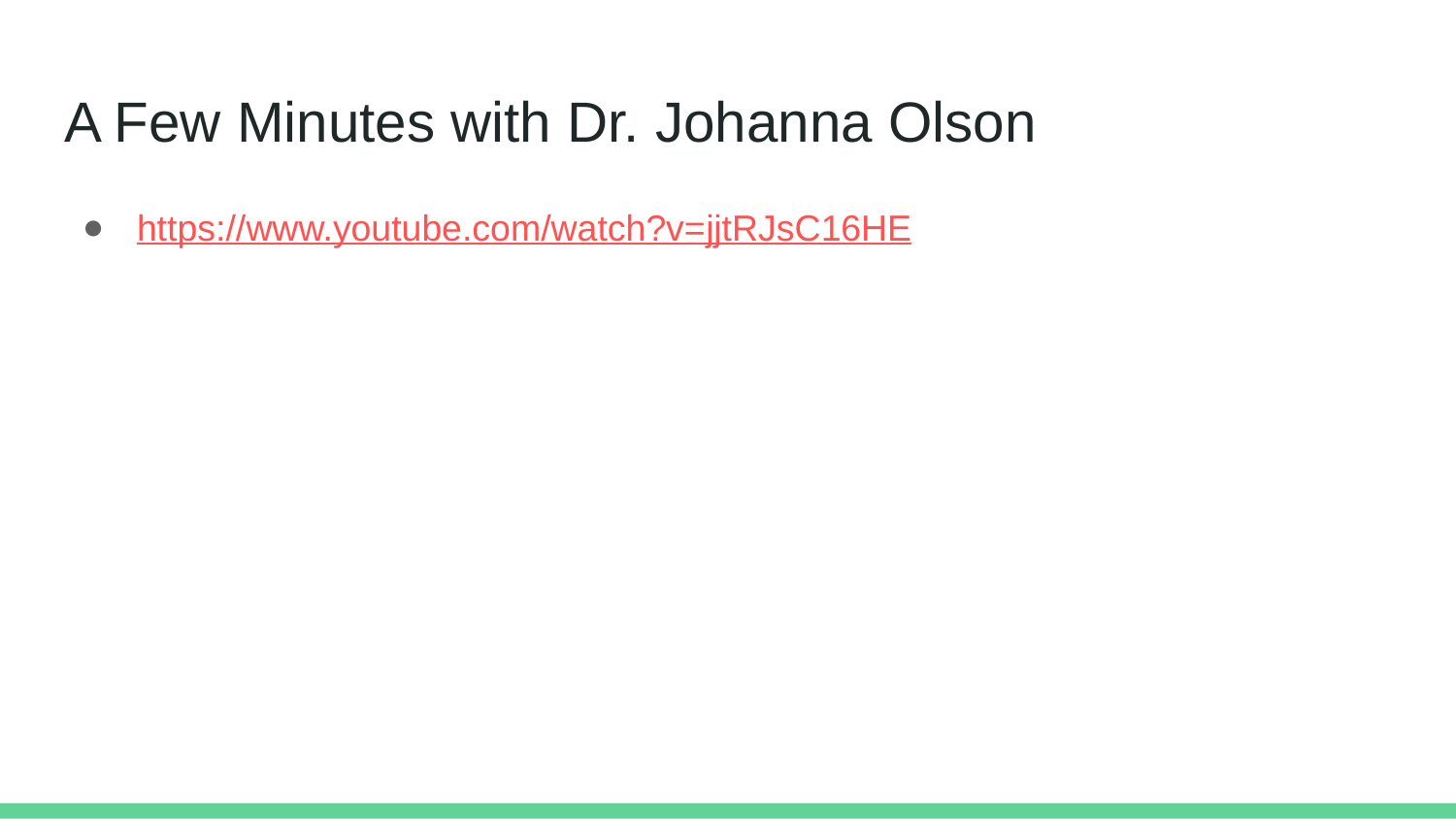

# A Few Minutes with Dr. Johanna Olson
https://www.youtube.com/watch?v=jjtRJsC16HE